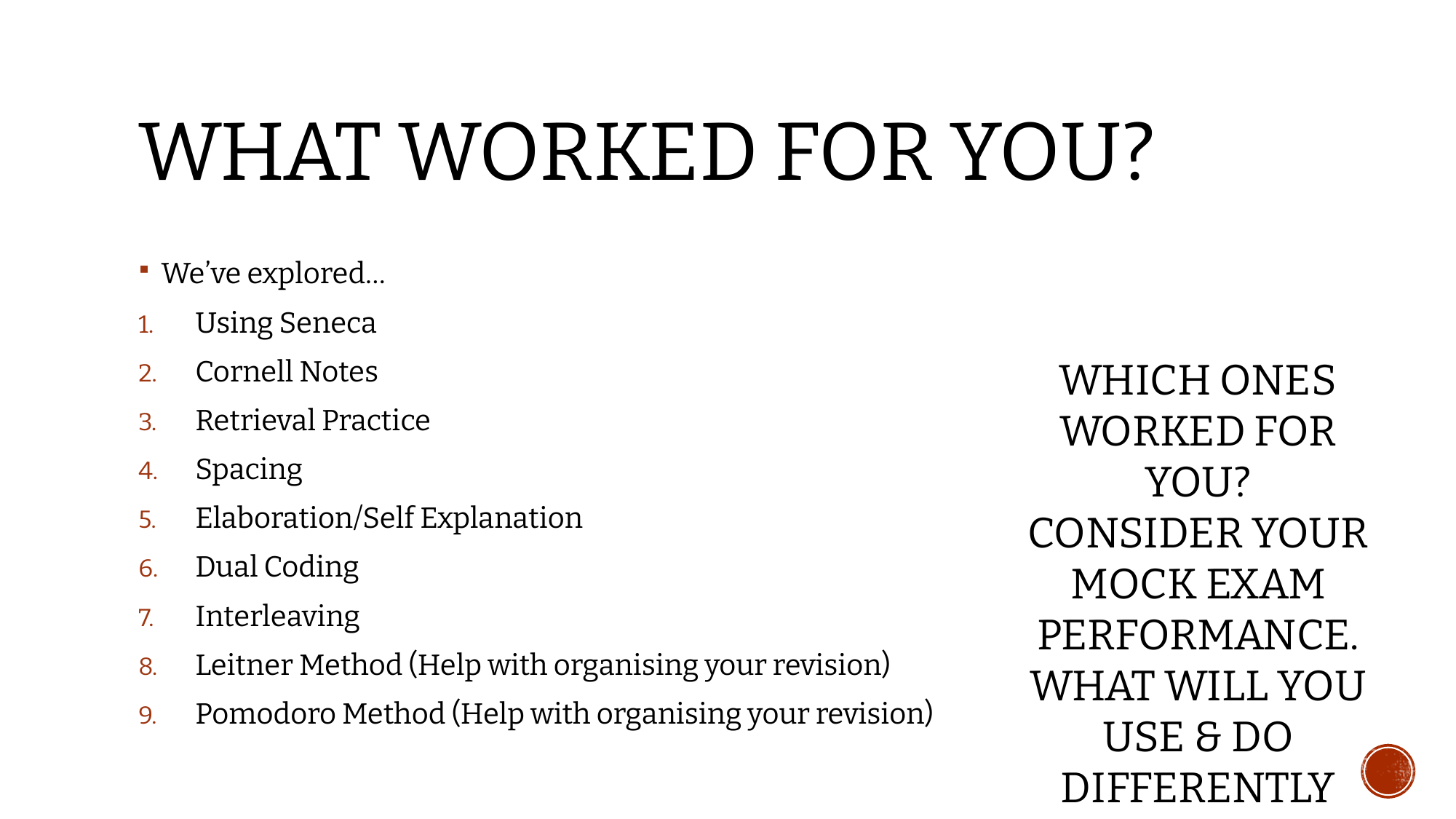

# What worked for you?
We’ve explored…
Using Seneca
Cornell Notes
Retrieval Practice
Spacing
Elaboration/Self Explanation
Dual Coding
Interleaving
Leitner Method (Help with organising your revision)
Pomodoro Method (Help with organising your revision)
Which ones worked for you?
Consider your mock exam performance.
What will you use & Do differently next term?